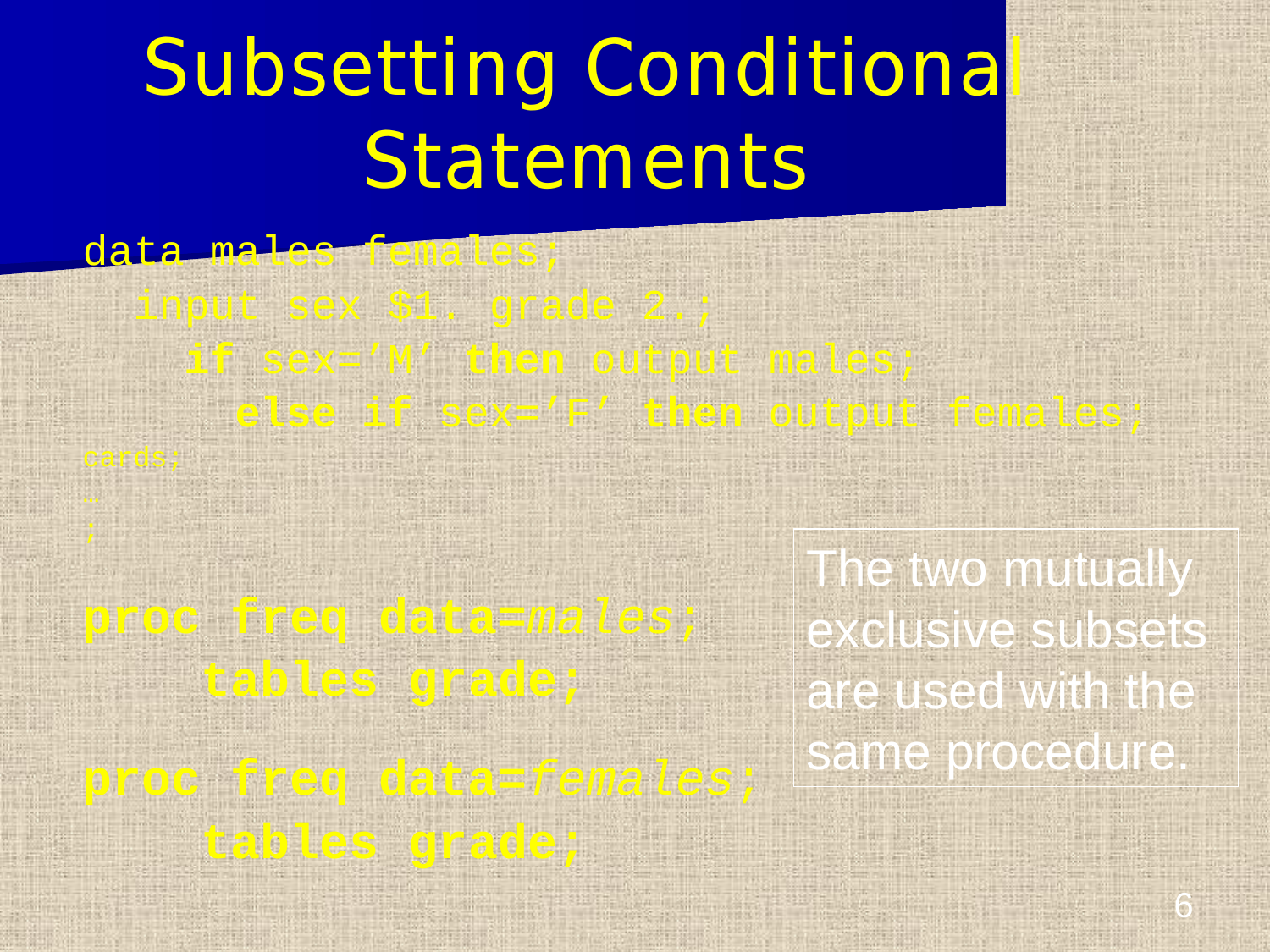

# Subsetting Conditional Statements
data males females;
  input sex $1. grade 2.;
    if sex=’M’ then output males;
      else if sex=’F’ then output females;
cards;
…
;

proc freq data=males;
    tables grade;

proc freq data=females;
    tables grade;

The two mutually exclusive subsets are used with the same procedure.
6